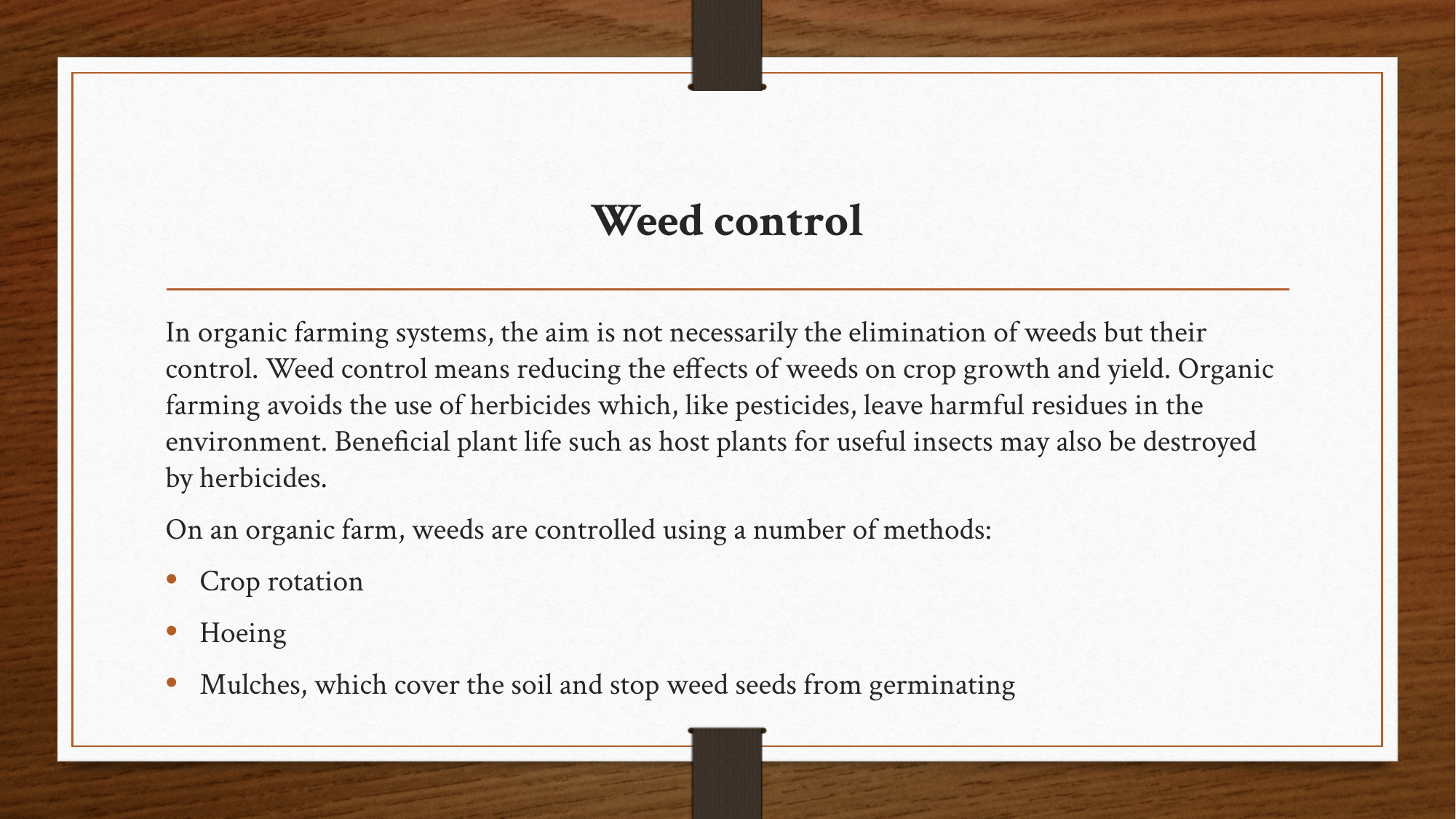

# Weed control
In organic farming systems, the aim is not necessarily the elimination of weeds but their control. Weed control means reducing the effects of weeds on crop growth and yield. Organic farming avoids the use of herbicides which, like pesticides, leave harmful residues in the environment. Beneficial plant life such as host plants for useful insects may also be destroyed by herbicides.
On an organic farm, weeds are controlled using a number of methods:
Crop rotation
Hoeing
Mulches, which cover the soil and stop weed seeds from germinating